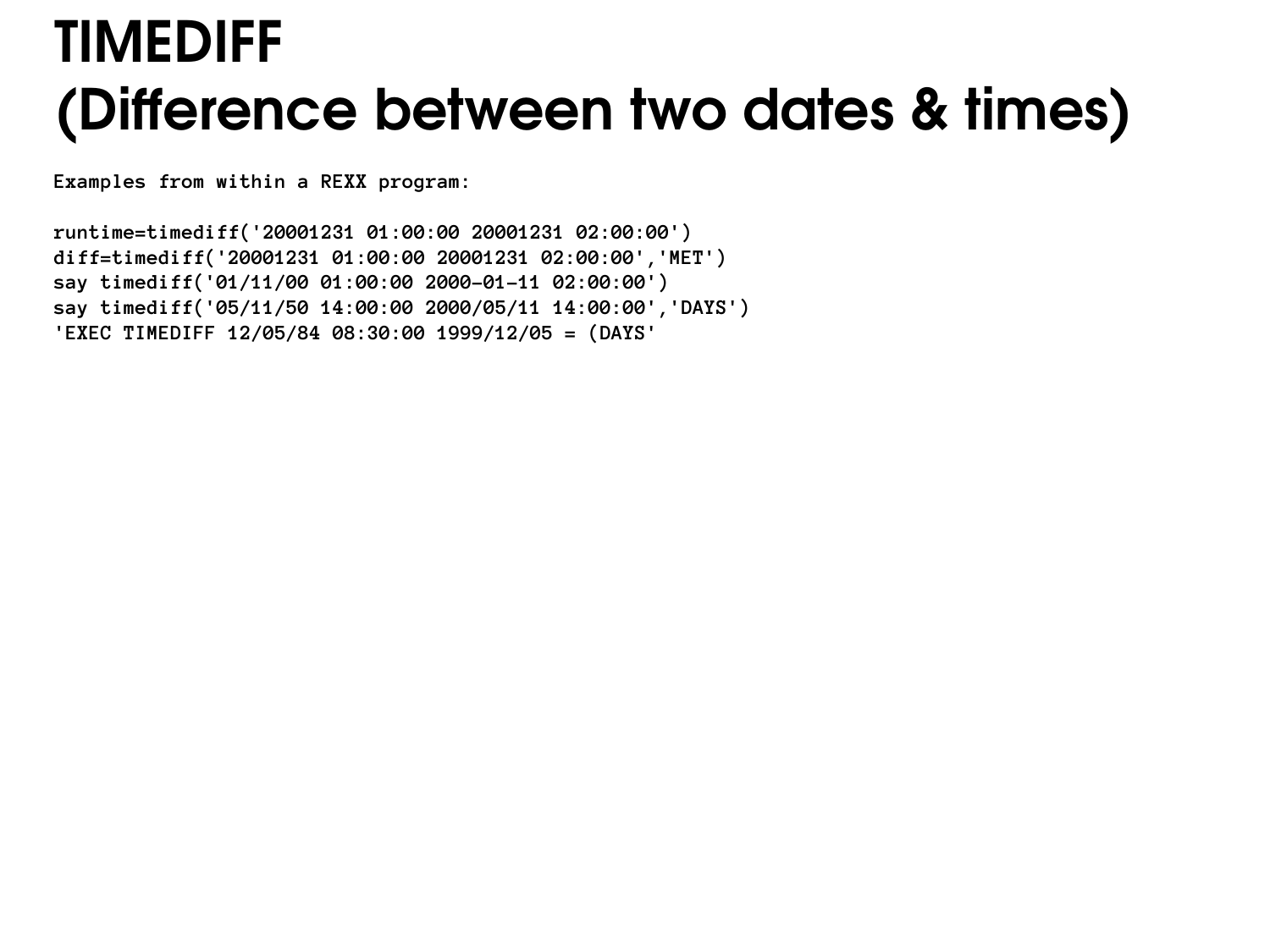

TIMEDIFF
(Difference between two dates & times)

Examples from within a REXX program:

runtime=timediff('20001231 01:00:00 20001231 02:00:00')
diff=timediff('20001231 01:00:00 20001231 02:00:00','MET')
say timediff('01/11/00 01:00:00 2000-01-11 02:00:00')
say timediff('05/11/50 14:00:00 2000/05/11 14:00:00','DAYS')
'EXEC TIMEDIFF 12/05/84 08:30:00 1999/12/05 = (DAYS'

18